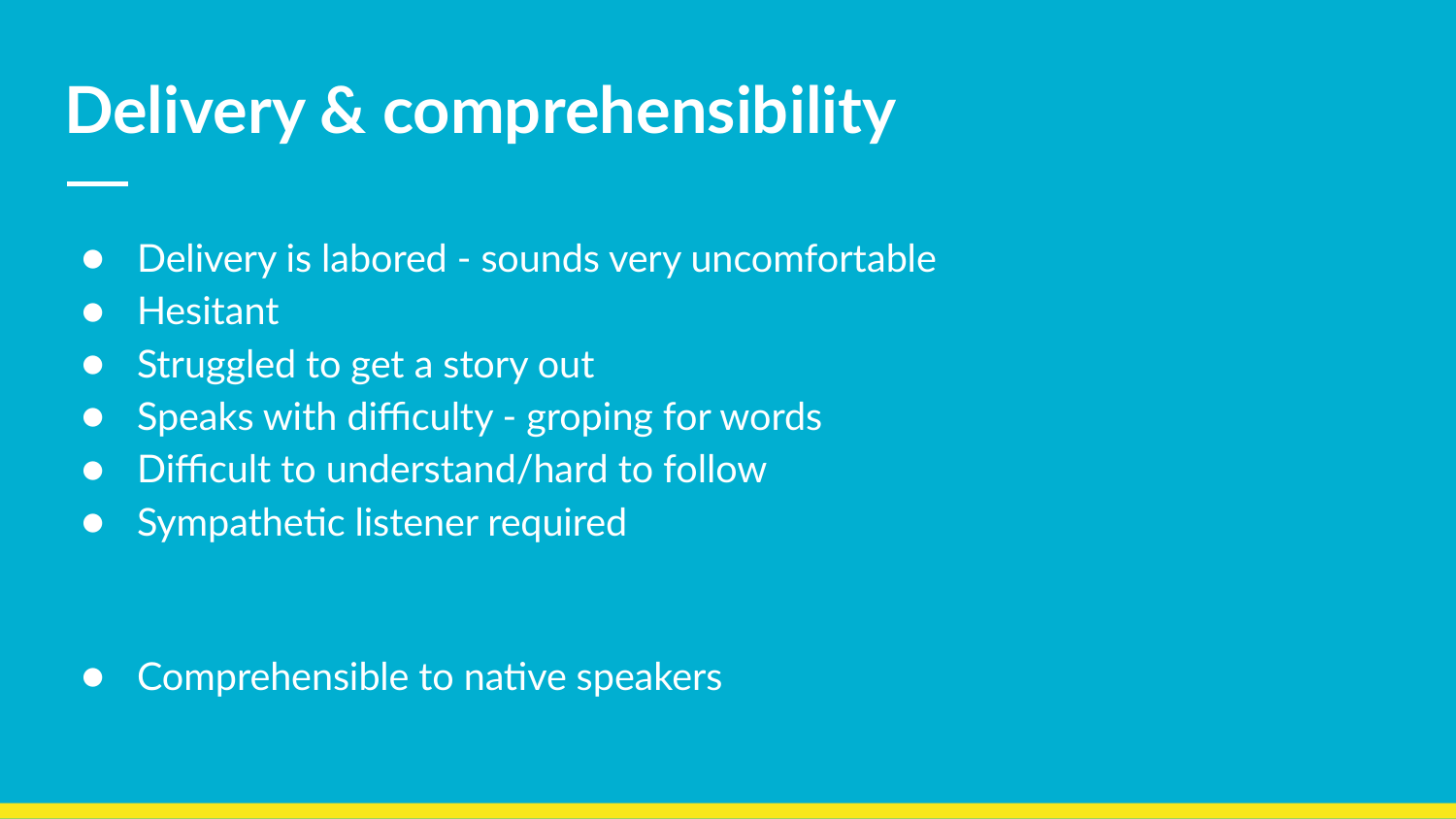

# Delivery & comprehensibility
Delivery is labored - sounds very uncomfortable
Hesitant
Struggled to get a story out
Speaks with difficulty - groping for words
Difficult to understand/hard to follow
Sympathetic listener required

Comprehensible to native speakers